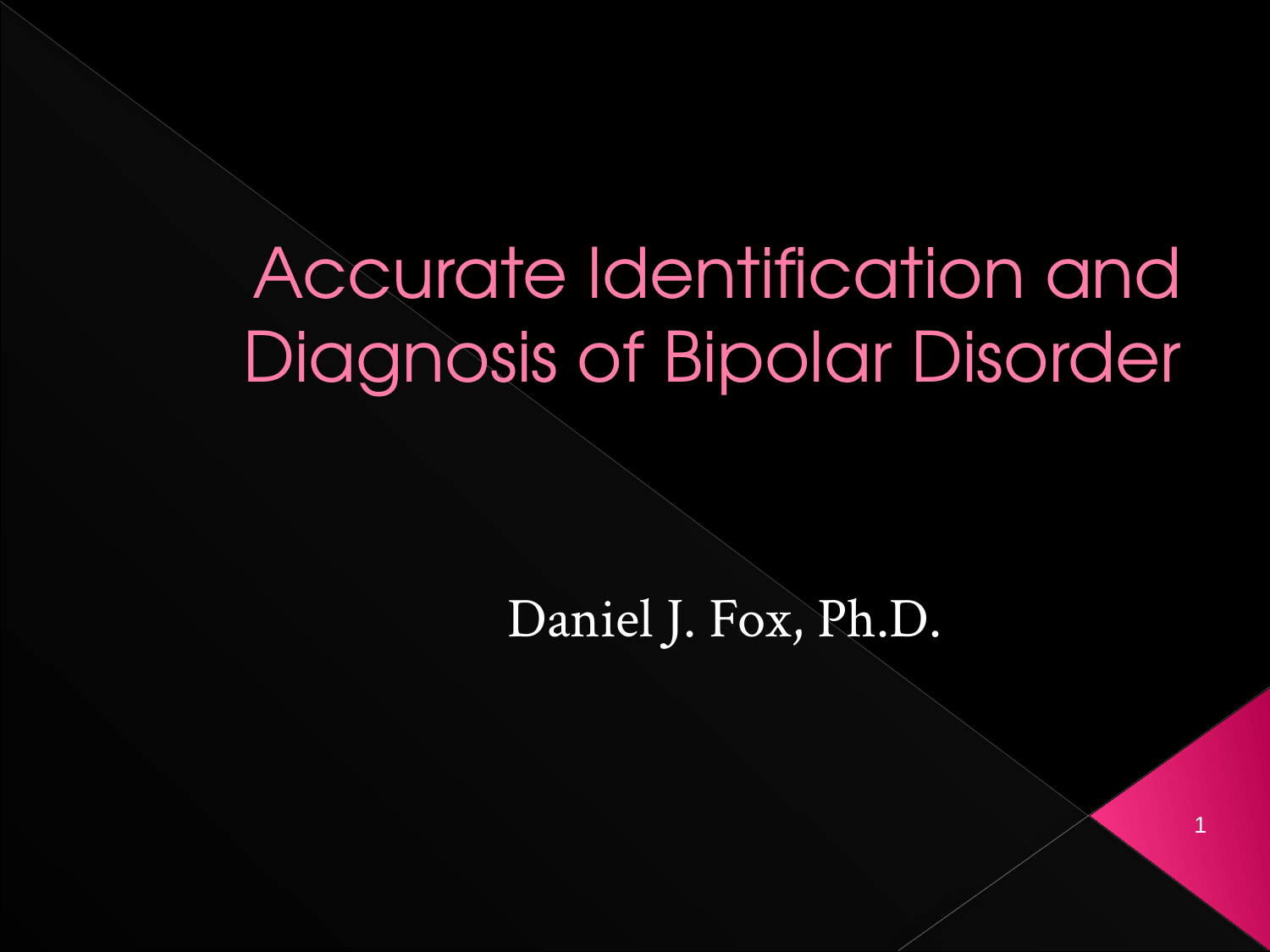

# Accurate Identification and Diagnosis of Bipolar Disorder

Daniel J. Fox, Ph.D.

1